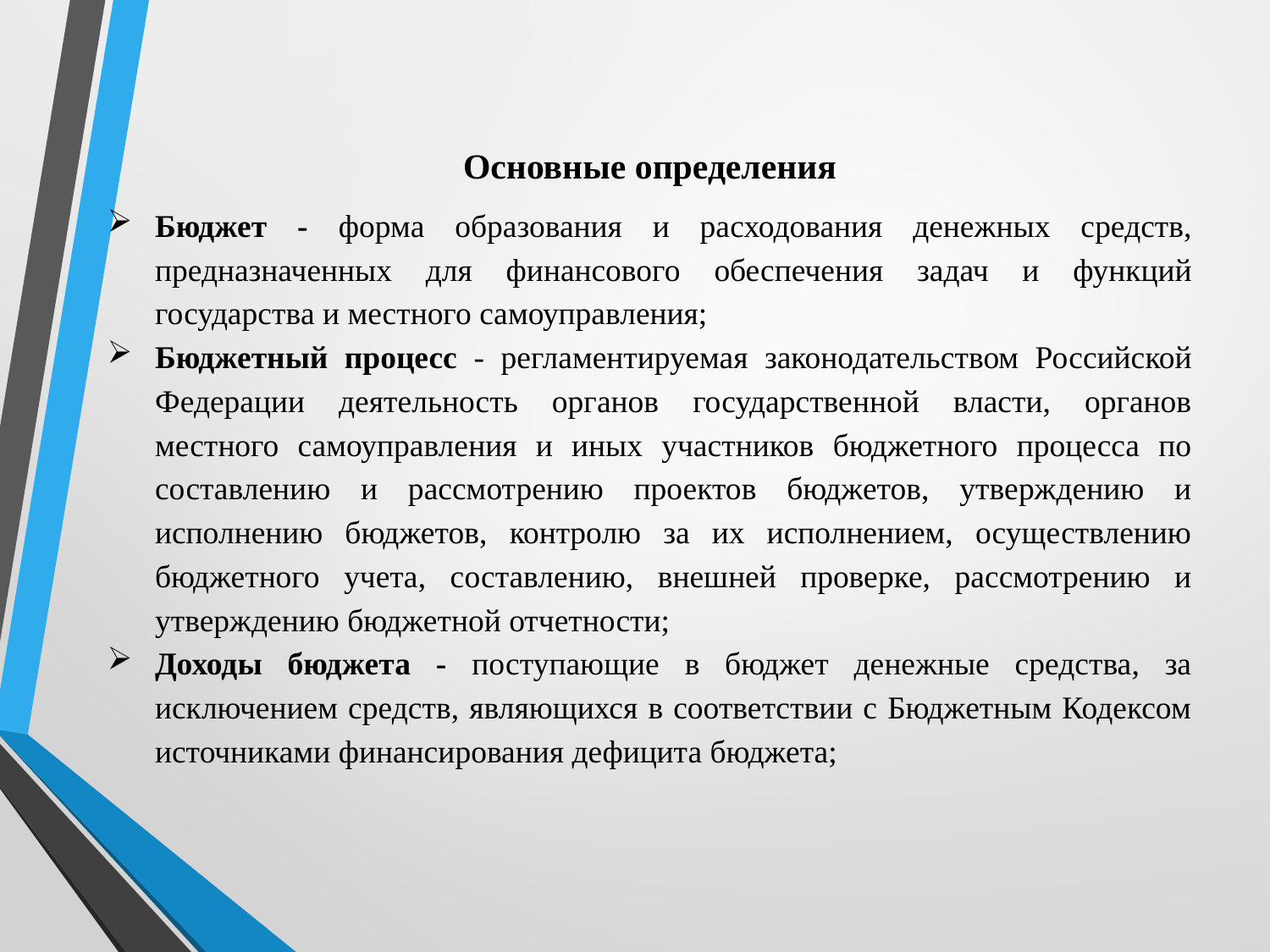

Основные определения
Бюджет - форма образования и расходования денежных средств, предназначенных для финансового обеспечения задач и функций государства и местного самоуправления;
Бюджетный процесс - регламентируемая законодательством Российской Федерации деятельность органов государственной власти, органов местного самоуправления и иных участников бюджетного процесса по составлению и рассмотрению проектов бюджетов, утверждению и исполнению бюджетов, контролю за их исполнением, осуществлению бюджетного учета, составлению, внешней проверке, рассмотрению и утверждению бюджетной отчетности;
Доходы бюджета - поступающие в бюджет денежные средства, за исключением средств, являющихся в соответствии с Бюджетным Кодексом источниками финансирования дефицита бюджета;